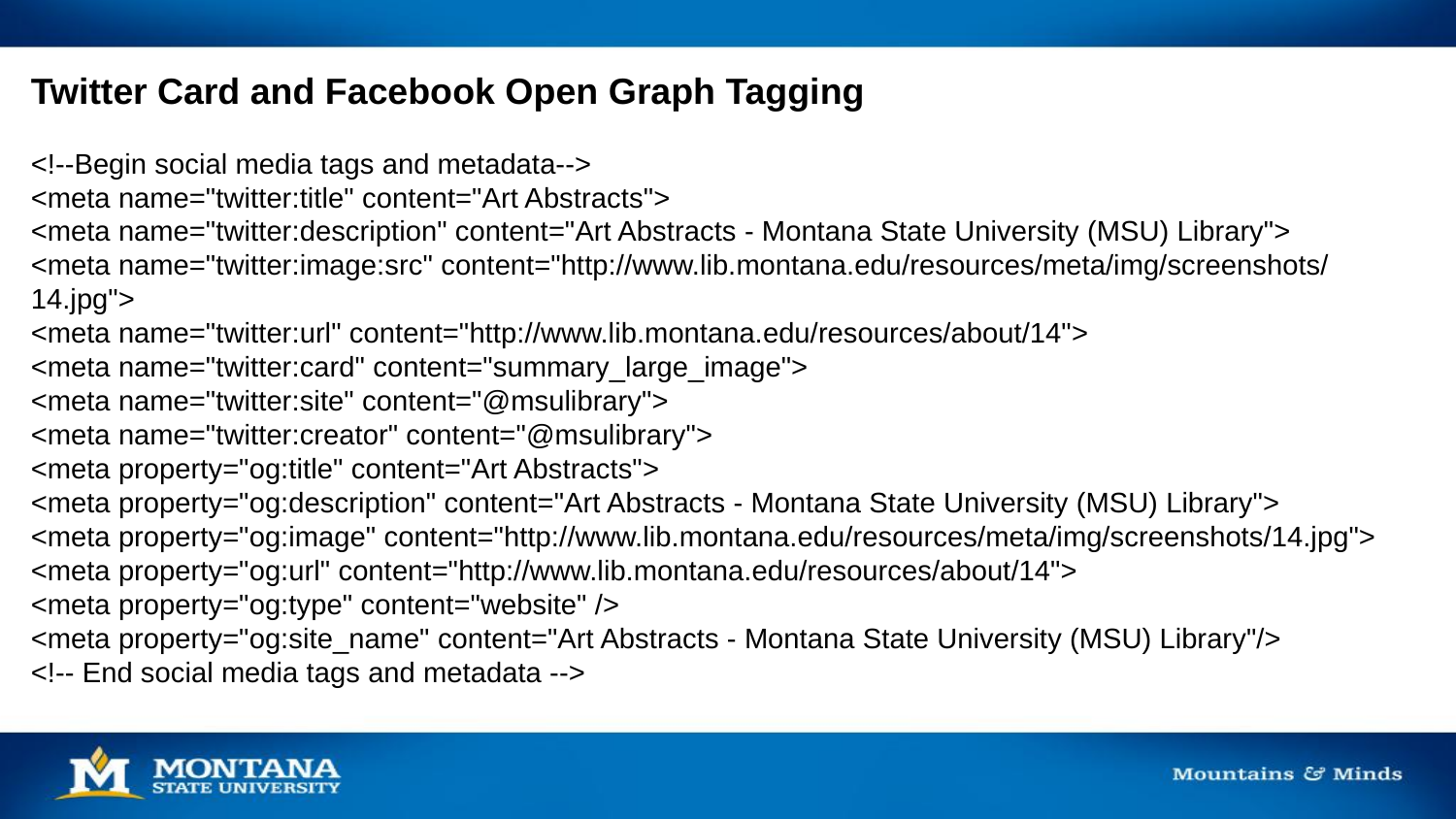

Twitter Card and Facebook Open Graph Tagging

<!--Begin social media tags and metadata-->
<meta name="twitter:title" content="Art Abstracts">
<meta name="twitter:description" content="Art Abstracts - Montana State University (MSU) Library">
<meta name="twitter:image:src" content="http://www.lib.montana.edu/resources/meta/img/screenshots/14.jpg">
<meta name="twitter:url" content="http://www.lib.montana.edu/resources/about/14">
<meta name="twitter:card" content="summary_large_image">
<meta name="twitter:site" content="@msulibrary">
<meta name="twitter:creator" content="@msulibrary">
<meta property="og:title" content="Art Abstracts">
<meta property="og:description" content="Art Abstracts - Montana State University (MSU) Library">
<meta property="og:image" content="http://www.lib.montana.edu/resources/meta/img/screenshots/14.jpg">
<meta property="og:url" content="http://www.lib.montana.edu/resources/about/14">
<meta property="og:type" content="website" />
<meta property="og:site_name" content="Art Abstracts - Montana State University (MSU) Library"/>
<!-- End social media tags and metadata -->